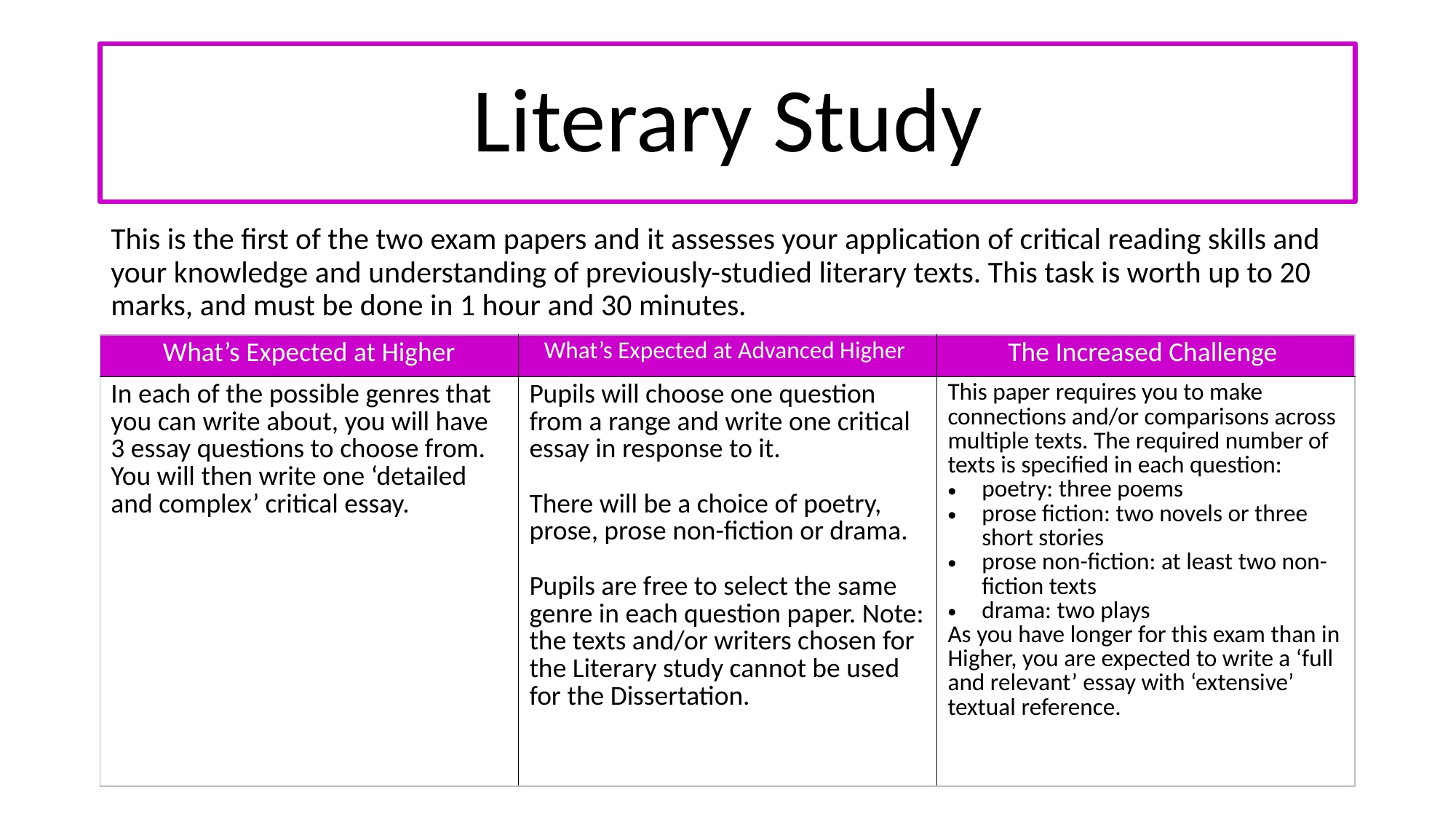

# Literary Study
This is the first of the two exam papers and it assesses your application of critical reading skills and your knowledge and understanding of previously-studied literary texts. This task is worth up to 20 marks, and must be done in 1 hour and 30 minutes.
| What’s Expected at Higher | What’s Expected at Advanced Higher | The Increased Challenge |
| --- | --- | --- |
| In each of the possible genres that you can write about, you will have 3 essay questions to choose from. You will then write one ‘detailed and complex’ critical essay. | Pupils will choose one question from a range and write one critical essay in response to it. There will be a choice of poetry, prose, prose non-fiction or drama. Pupils are free to select the same genre in each question paper. Note: the texts and/or writers chosen for the Literary study cannot be used for the Dissertation. | This paper requires you to make connections and/or comparisons across multiple texts. The required number of texts is specified in each question: poetry: three poems prose fiction: two novels or three short stories prose non-fiction: at least two non-fiction texts drama: two plays As you have longer for this exam than in Higher, you are expected to write a ‘full and relevant’ essay with ‘extensive’ textual reference. |